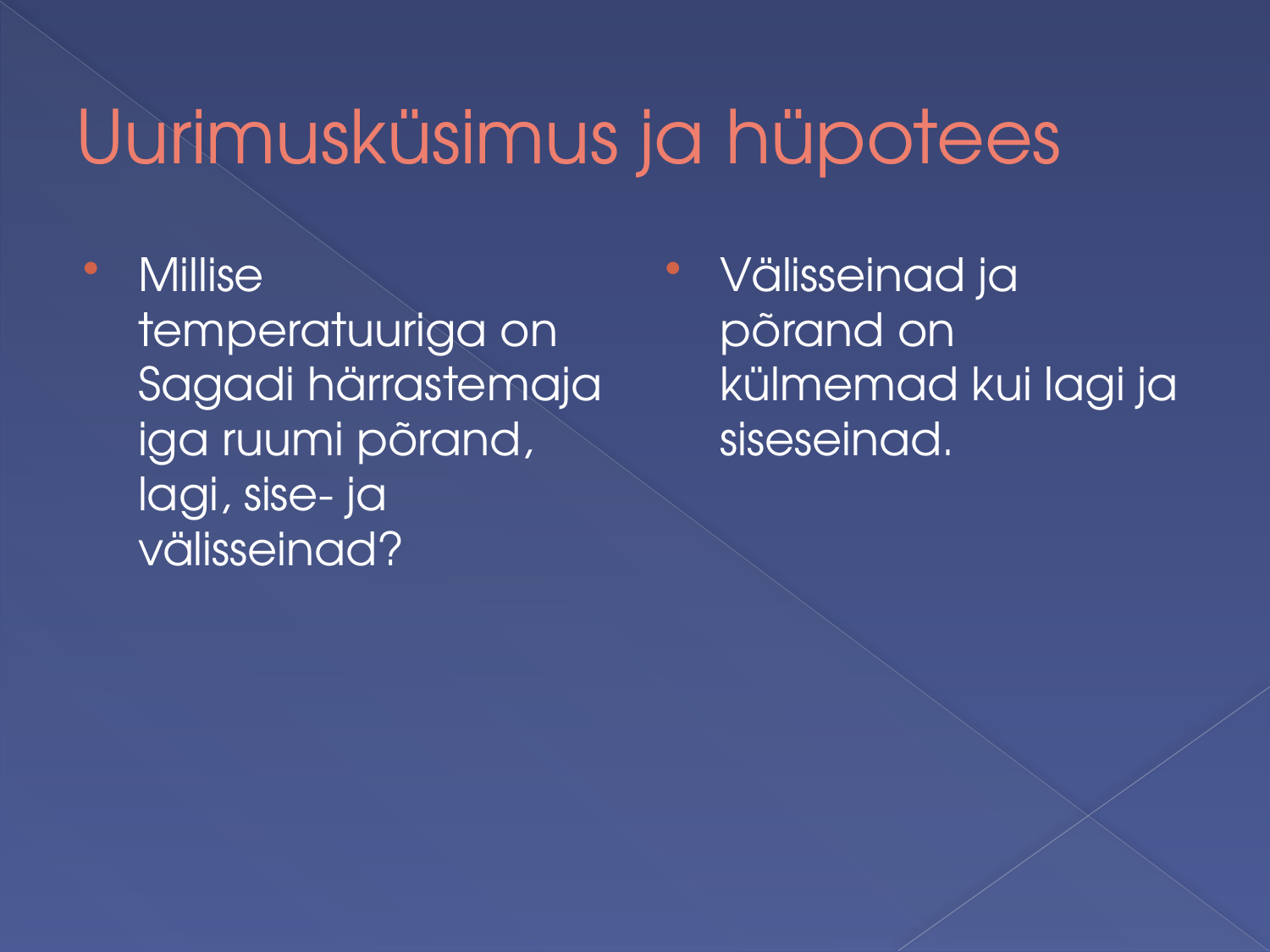

# Uurimusküsimus ja hüpotees
Millise temperatuuriga on  Sagadi härrastemaja iga ruumi põrand, lagi, sise- ja välisseinad?
Välisseinad ja põrand on külmemad kui lagi ja siseseinad.